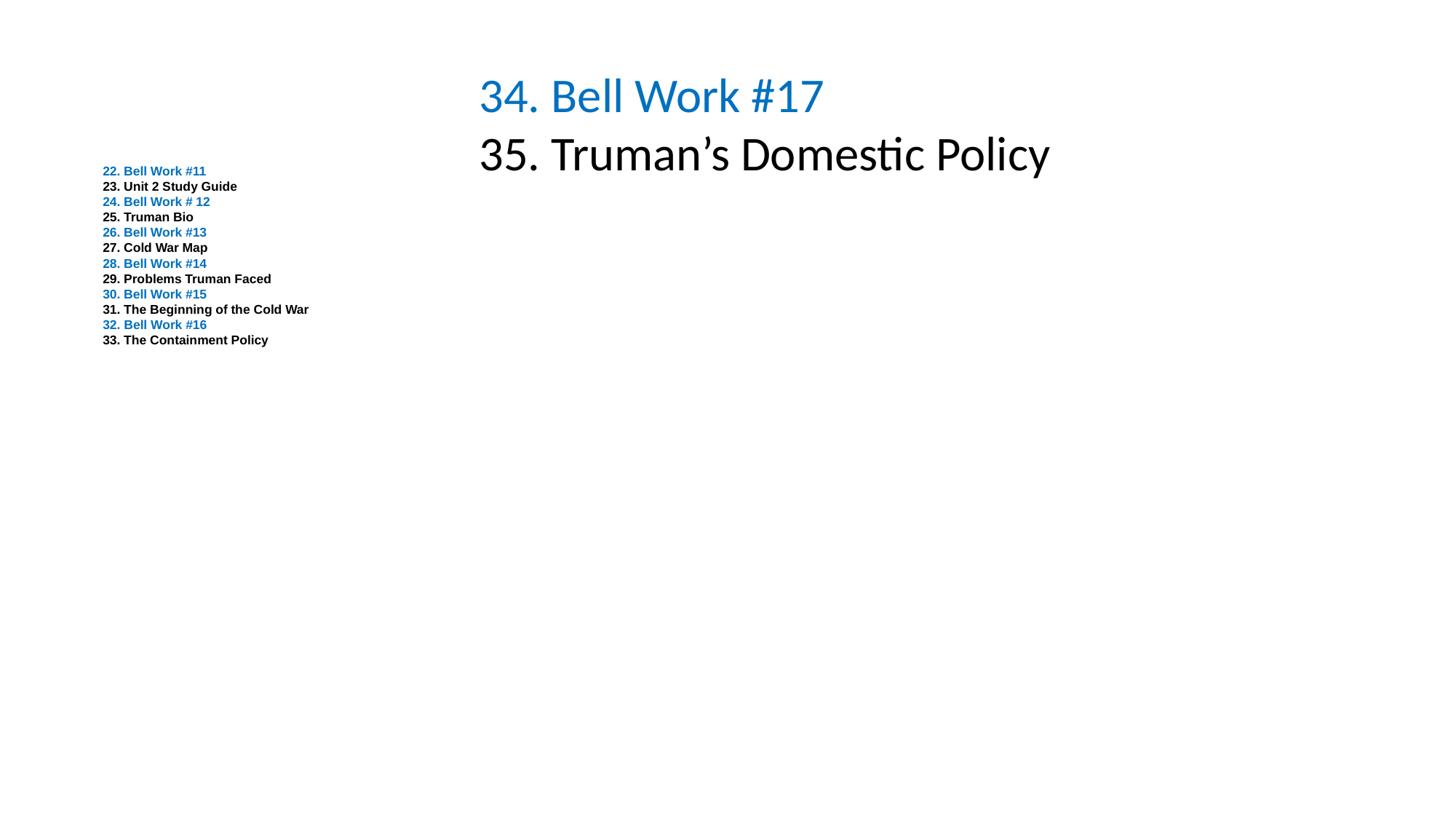

34. Bell Work #17
35. Truman’s Domestic Policy
# 22. Bell Work #11 23. Unit 2 Study Guide 24. Bell Work # 12 25. Truman Bio 26. Bell Work #13 27. Cold War Map 28. Bell Work #14 29. Problems Truman Faced 30. Bell Work #15 31. The Beginning of the Cold War 32. Bell Work #16 33. The Containment Policy